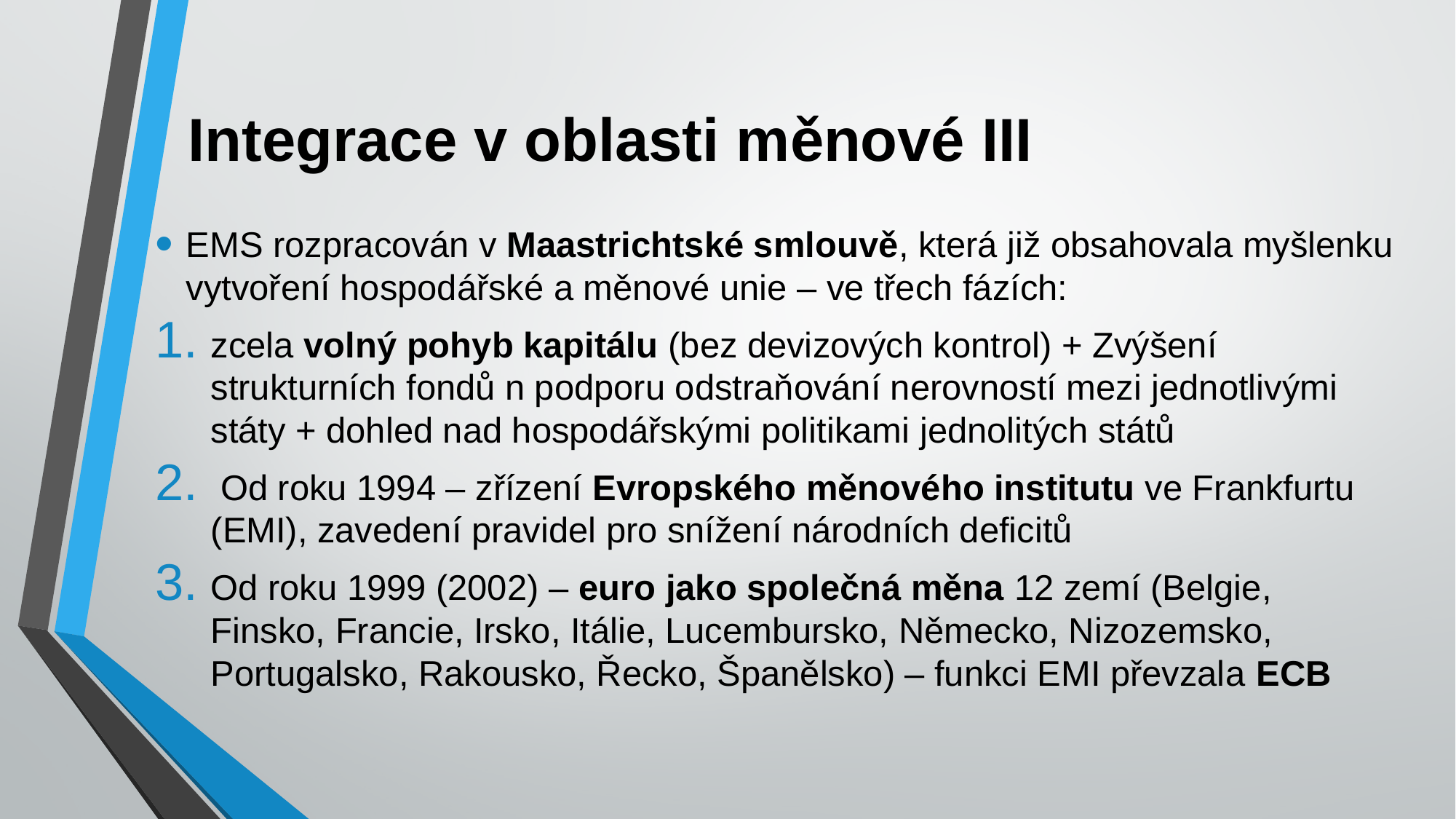

# Integrace v oblasti měnové III
EMS rozpracován v Maastrichtské smlouvě, která již obsahovala myšlenku vytvoření hospodářské a měnové unie – ve třech fázích:
zcela volný pohyb kapitálu (bez devizových kontrol) + Zvýšení strukturních fondů n podporu odstraňování nerovností mezi jednotlivými státy + dohled nad hospodářskými politikami jednolitých států
 Od roku 1994 – zřízení Evropského měnového institutu ve Frankfurtu (EMI), zavedení pravidel pro snížení národních deficitů
Od roku 1999 (2002) – euro jako společná měna 12 zemí (Belgie, Finsko, Francie, Irsko, Itálie, Lucembursko, Německo, Nizozemsko, Portugalsko, Rakousko, Řecko, Španělsko) – funkci EMI převzala ECB